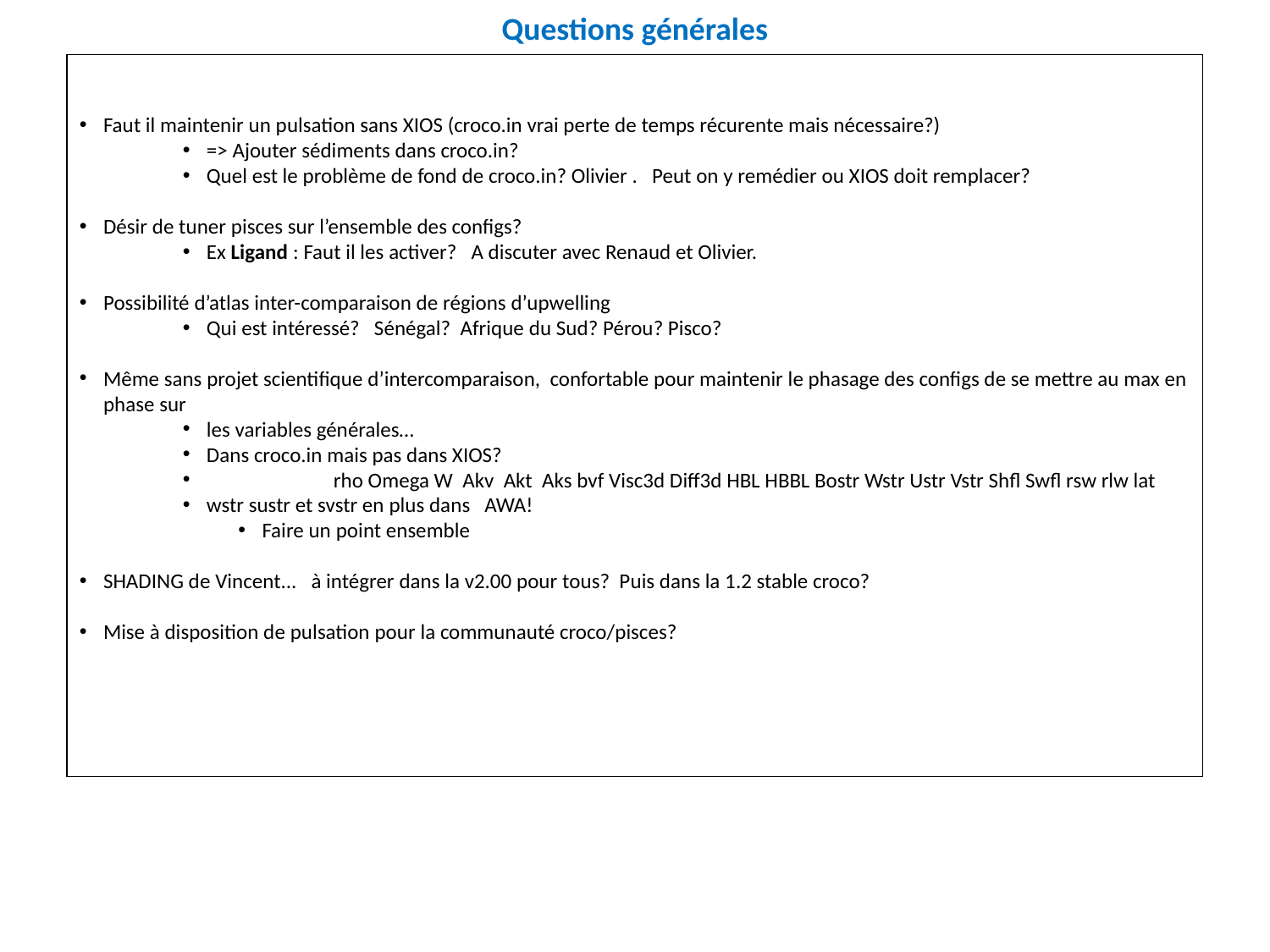

# Questions générales

Faut il maintenir un pulsation sans XIOS (croco.in vrai perte de temps récurente mais nécessaire?)
=> Ajouter sédiments dans croco.in?
Quel est le problème de fond de croco.in? Olivier .   Peut on y remédier ou XIOS doit remplacer?

Désir de tuner pisces sur l’ensemble des configs?
Ex Ligand : Faut il les activer?   A discuter avec Renaud et Olivier.

Possibilité d’atlas inter-comparaison de régions d’upwelling
Qui est intéressé?   Sénégal?  Afrique du Sud? Pérou? Pisco?

Même sans projet scientifique d’intercomparaison,  confortable pour maintenir le phasage des configs de se mettre au max en phase sur
les variables générales…
Dans croco.in mais pas dans XIOS?
	rho Omega W  Akv  Akt  Aks bvf Visc3d Diff3d HBL HBBL Bostr Wstr Ustr Vstr Shfl Swfl rsw rlw lat
wstr sustr et svstr en plus dans   AWA!
Faire un point ensemble

SHADING de Vincent...   à intégrer dans la v2.00 pour tous?  Puis dans la 1.2 stable croco?

Mise à disposition de pulsation pour la communauté croco/pisces?